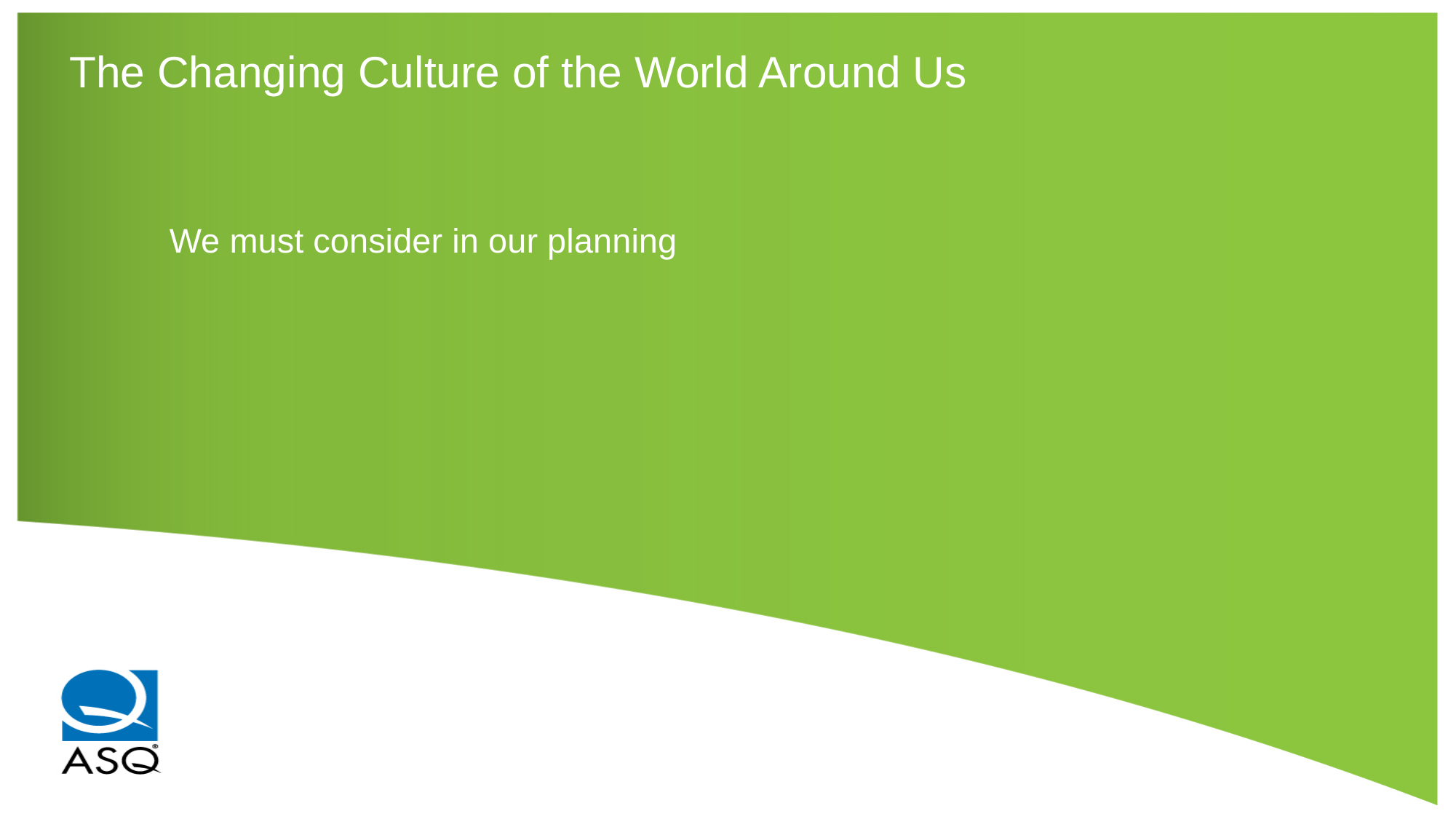

# The Changing Culture of the World Around Us
We must consider in our planning